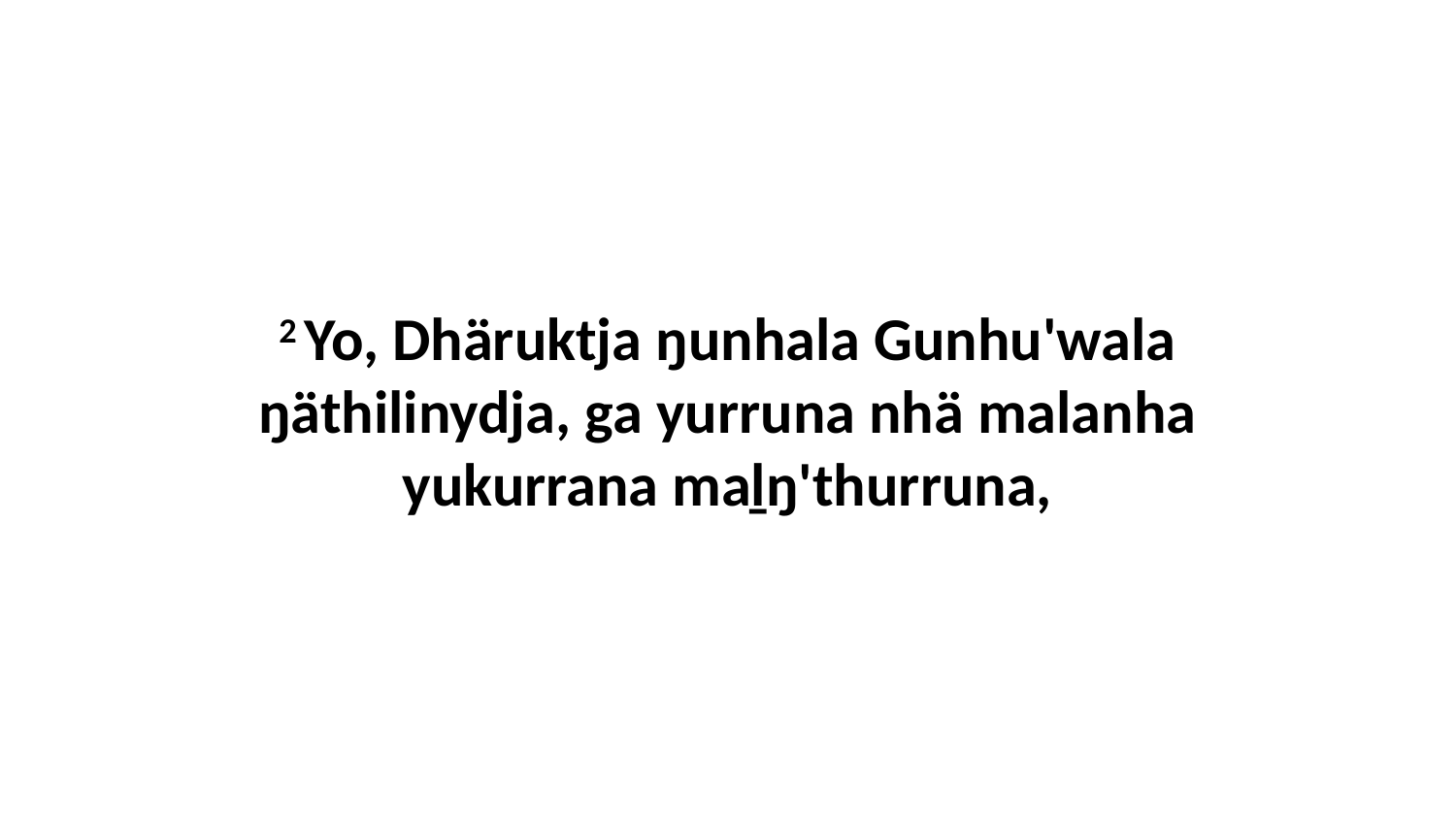

2 Yo, Dhäruktja ŋunhala Gunhu'wala ŋäthilinydja, ga yurruna nhä malanha yukurrana maḻŋ'thurruna,